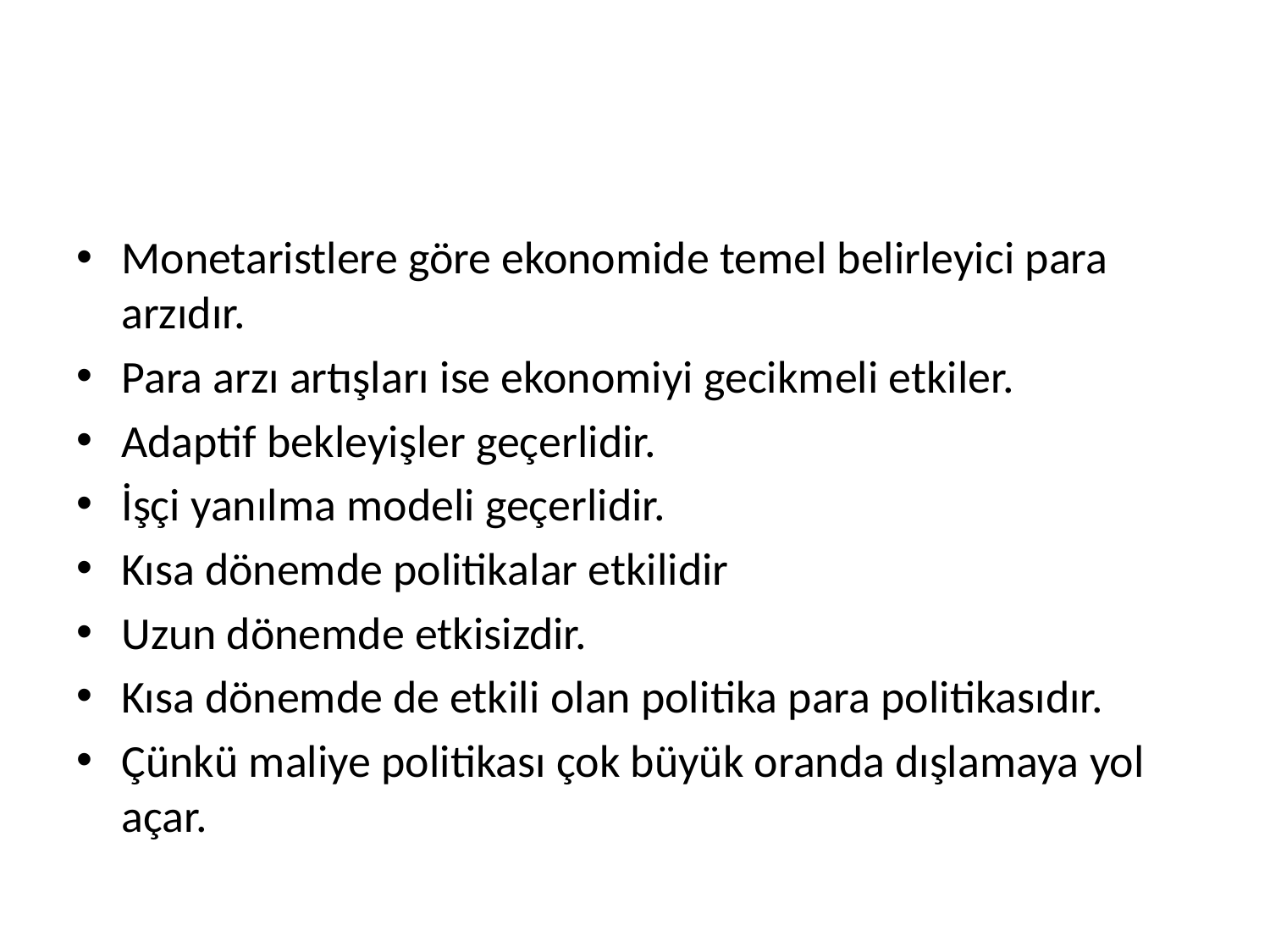

#
Monetaristlere göre ekonomide temel belirleyici para arzıdır.
Para arzı artışları ise ekonomiyi gecikmeli etkiler.
Adaptif bekleyişler geçerlidir.
İşçi yanılma modeli geçerlidir.
Kısa dönemde politikalar etkilidir
Uzun dönemde etkisizdir.
Kısa dönemde de etkili olan politika para politikasıdır.
Çünkü maliye politikası çok büyük oranda dışlamaya yol açar.